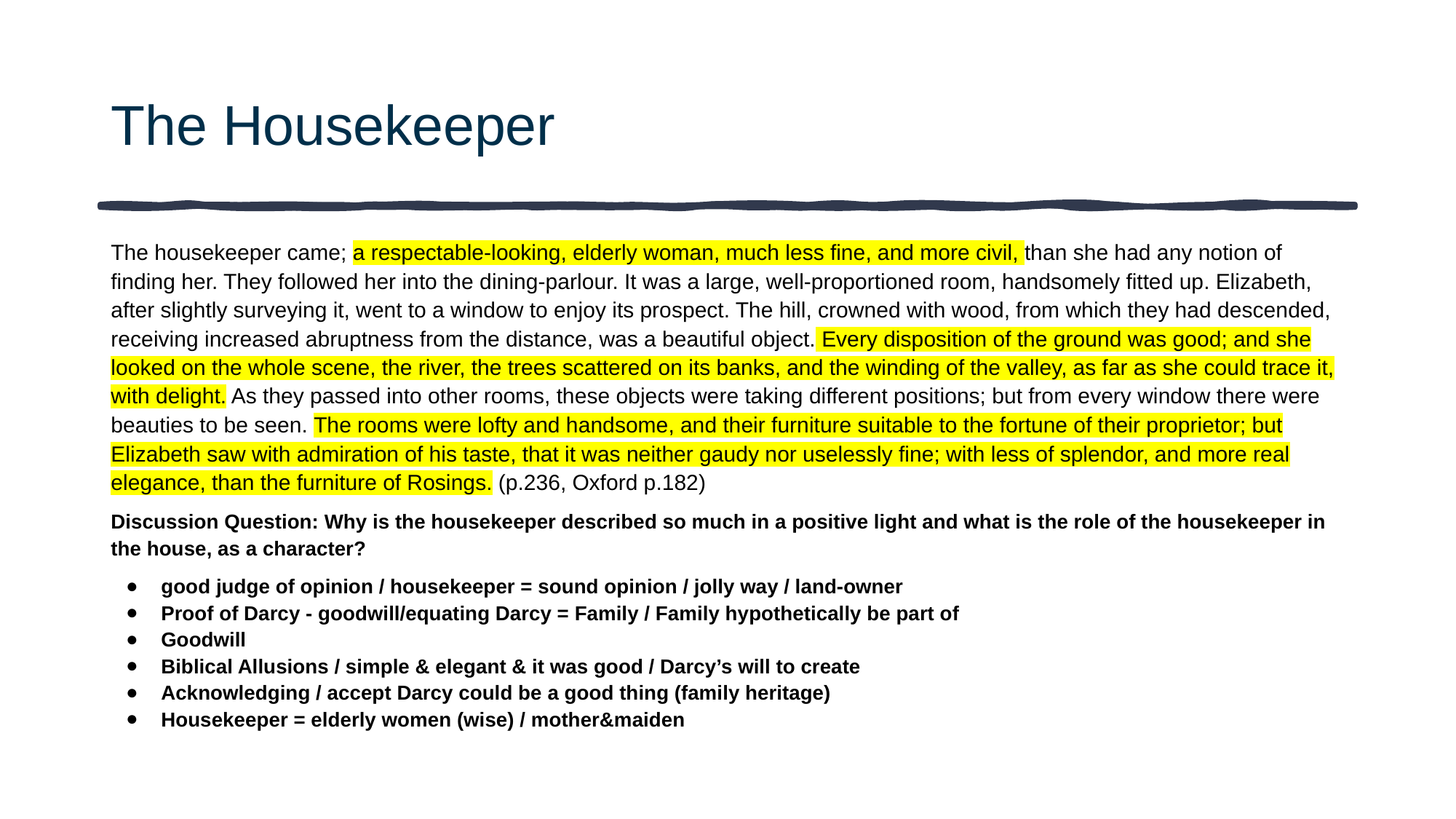

# The Housekeeper
The housekeeper came; a respectable-looking, elderly woman, much less fine, and more civil, than she had any notion of finding her. They followed her into the dining-parlour. It was a large, well-proportioned room, handsomely fitted up. Elizabeth, after slightly surveying it, went to a window to enjoy its prospect. The hill, crowned with wood, from which they had descended, receiving increased abruptness from the distance, was a beautiful object. Every disposition of the ground was good; and she looked on the whole scene, the river, the trees scattered on its banks, and the winding of the valley, as far as she could trace it, with delight. As they passed into other rooms, these objects were taking different positions; but from every window there were beauties to be seen. The rooms were lofty and handsome, and their furniture suitable to the fortune of their proprietor; but Elizabeth saw with admiration of his taste, that it was neither gaudy nor uselessly fine; with less of splendor, and more real elegance, than the furniture of Rosings. (p.236, Oxford p.182)
Discussion Question: Why is the housekeeper described so much in a positive light and what is the role of the housekeeper in the house, as a character?
good judge of opinion / housekeeper = sound opinion / jolly way / land-owner
Proof of Darcy - goodwill/equating Darcy = Family / Family hypothetically be part of
Goodwill
Biblical Allusions / simple & elegant & it was good / Darcy’s will to create
Acknowledging / accept Darcy could be a good thing (family heritage)
Housekeeper = elderly women (wise) / mother&maiden